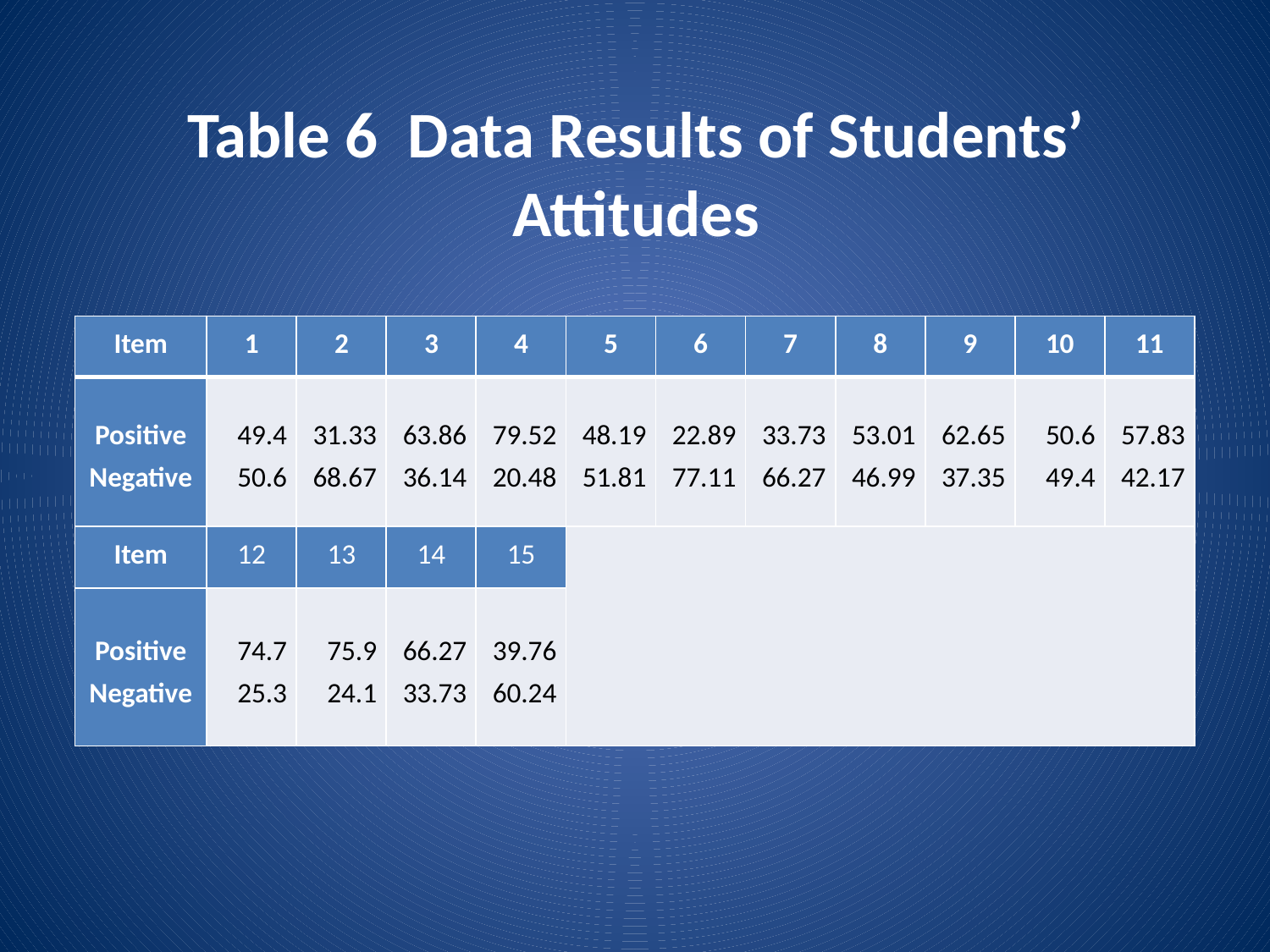

# Table 6  Data Results of Students’ Attitudes
| Item | 1 | 2 | 3 | 4 | 5 | 6 | 7 | 8 | 9 | 10 | 11 |
| --- | --- | --- | --- | --- | --- | --- | --- | --- | --- | --- | --- |
| Positive Negative | 49.4 50.6 | 31.33 68.67 | 63.86 36.14 | 79.52 20.48 | 48.19 51.81 | 22.89 77.11 | 33.73 66.27 | 53.01 46.99 | 62.65 37.35 | 50.6 49.4 | 57.83 42.17 |
| Item | 12 | 13 | 14 | 15 |  |  |  |  |  |  |  |
| Positive Negative | 74.7 25.3 | 75.9 24.1 | 66.27 33.73 | 39.76 60.24 |  |  |  |  |  |  |  |